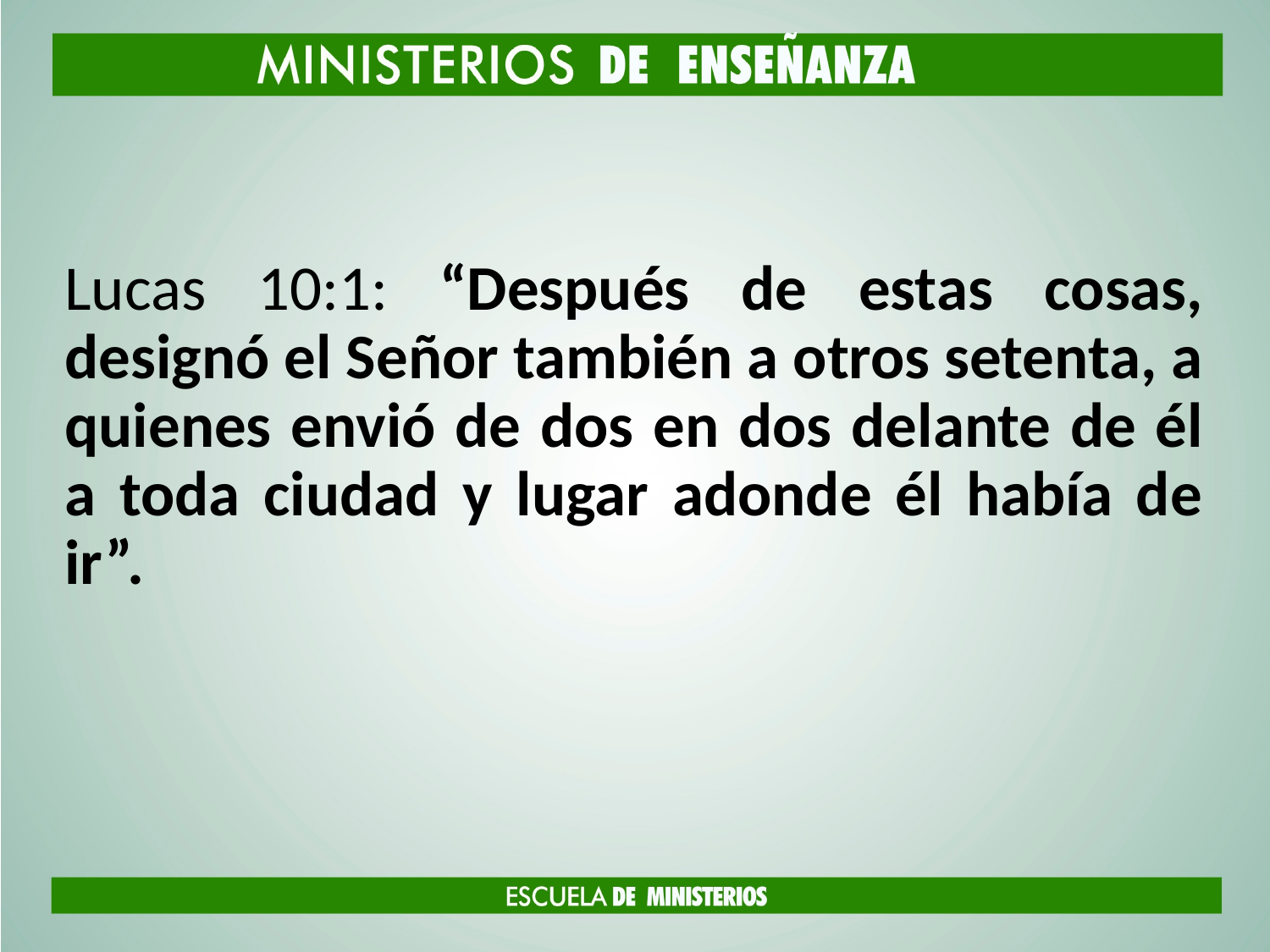

Lucas 10:1: “Después de estas cosas, designó el Señor también a otros setenta, a quienes envió de dos en dos delante de él a toda ciudad y lugar adonde él había de ir”.